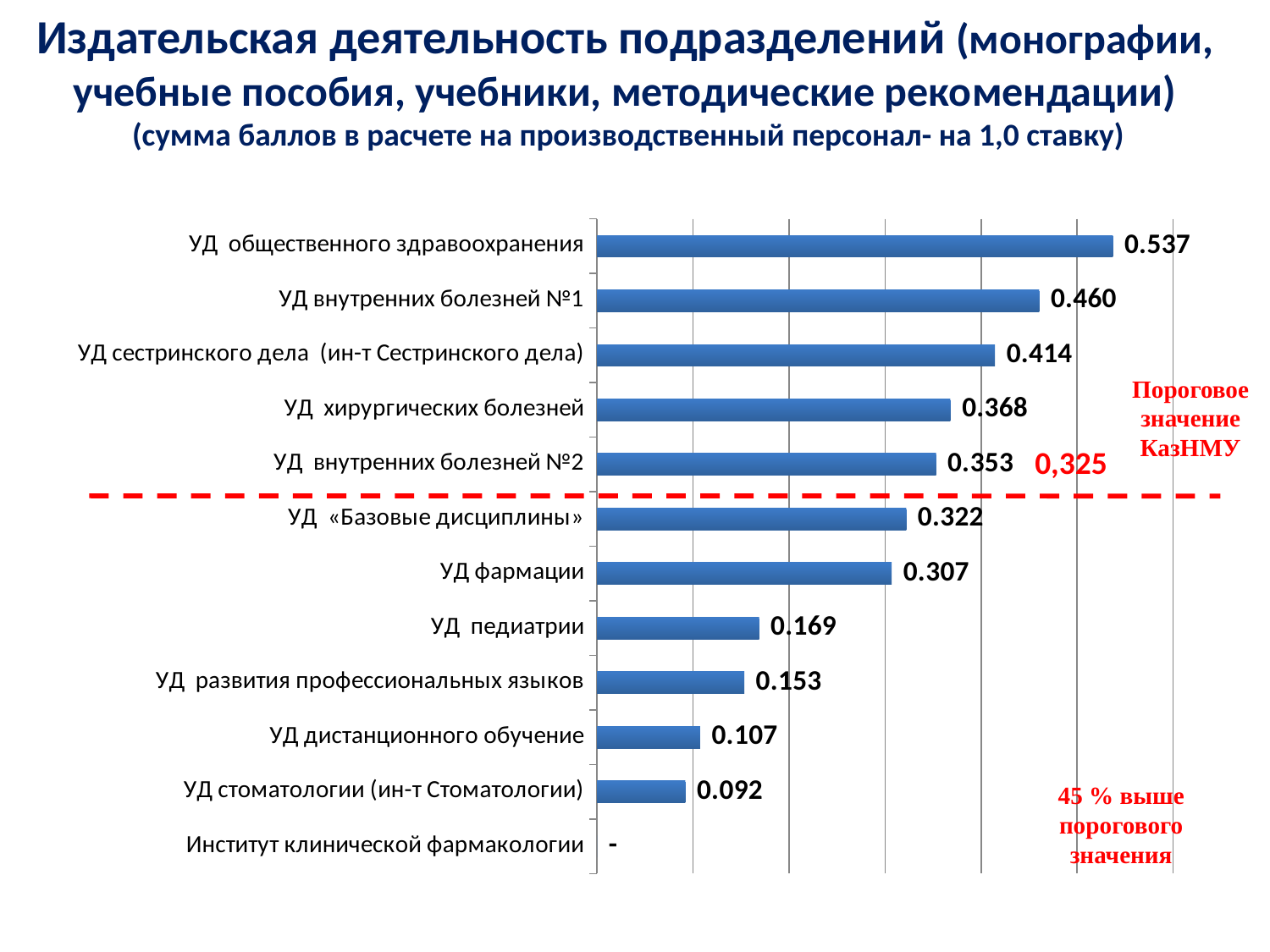

Издательская деятельность подразделений (монографии, учебные пособия, учебники, методические рекомендации)
 (сумма баллов в расчете на производственный персонал- на 1,0 ставку)

### Chart

| Category |  |
|---|---|
| Институт клинической фармакологии | 0.0 |
| УД стоматологии (ин-т Стоматологии) | 0.09209516500383753 |
| УД дистанционного обучение | 0.10744435917114352 |
| УД  развития профессиональных языков | 0.15349194167306252 |
| УД  педиатрии | 0.16884113584036886 |
| УД фармации | 0.3070000000000004 |
| УД  «Базовые дисциплины» | 0.32200000000000056 |
| УД  внутренних болезней №2 | 0.3530314658480435 |
| УД  хирургических болезней | 0.3680000000000004 |
| УД сестринского дела  (ин-т Сестринского дела) | 0.4144282425172684 |
| УД внутренних болезней №1 | 0.4604758250191868 |
| УД  общественного здравоохранения | 0.5372217958557175 |
Пороговое значение КазНМУ
0,325
45 % выше
порогового значения